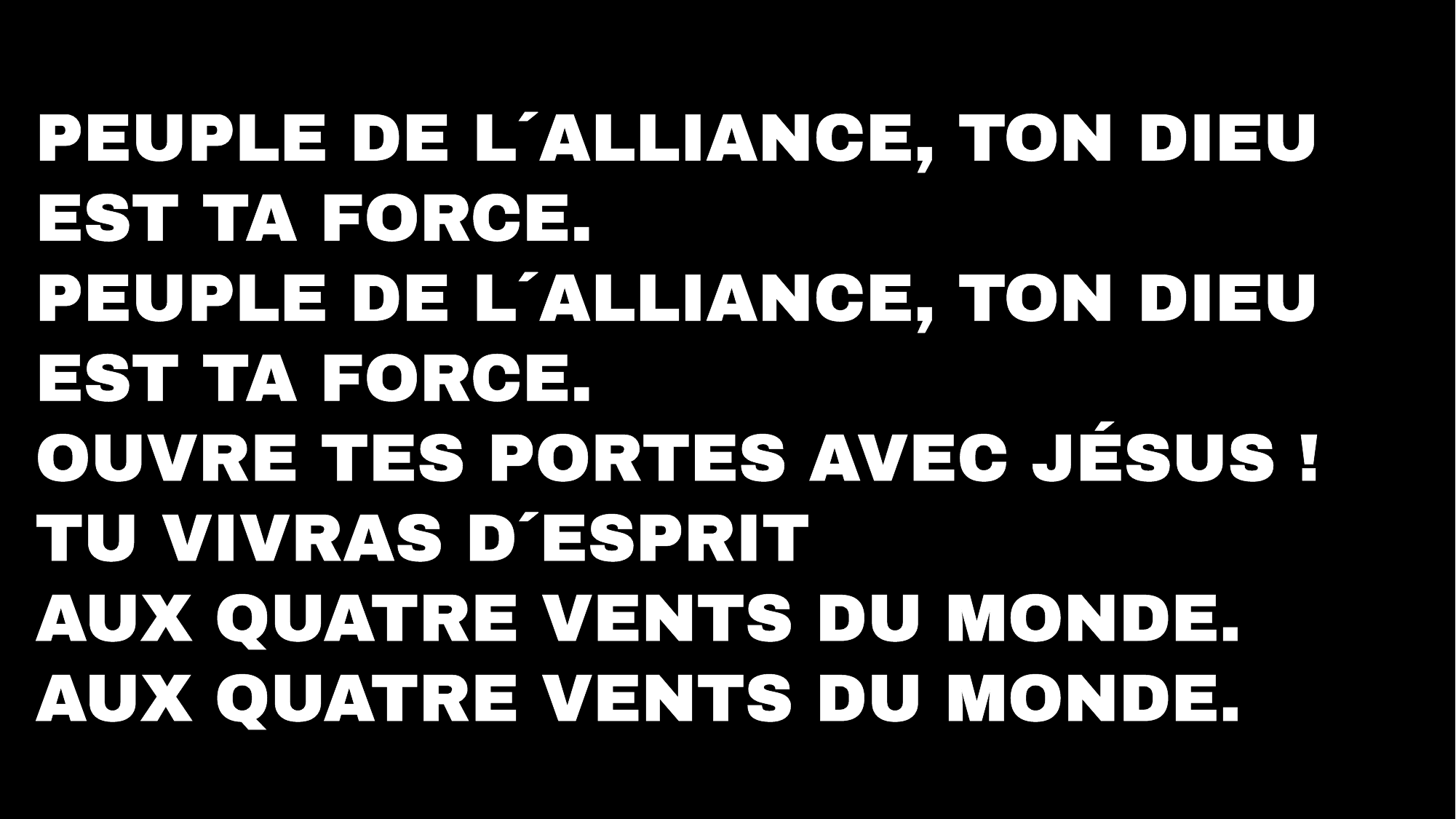

Peuple de l´Alliance, ton Dieu est ta force.
Peuple de l´Alliance, ton Dieu est ta force.
Ouvre tes portes avec Jésus !
Tu vivras d´Esprit
Aux quatre vents du monde.
Aux quatre vents du monde.